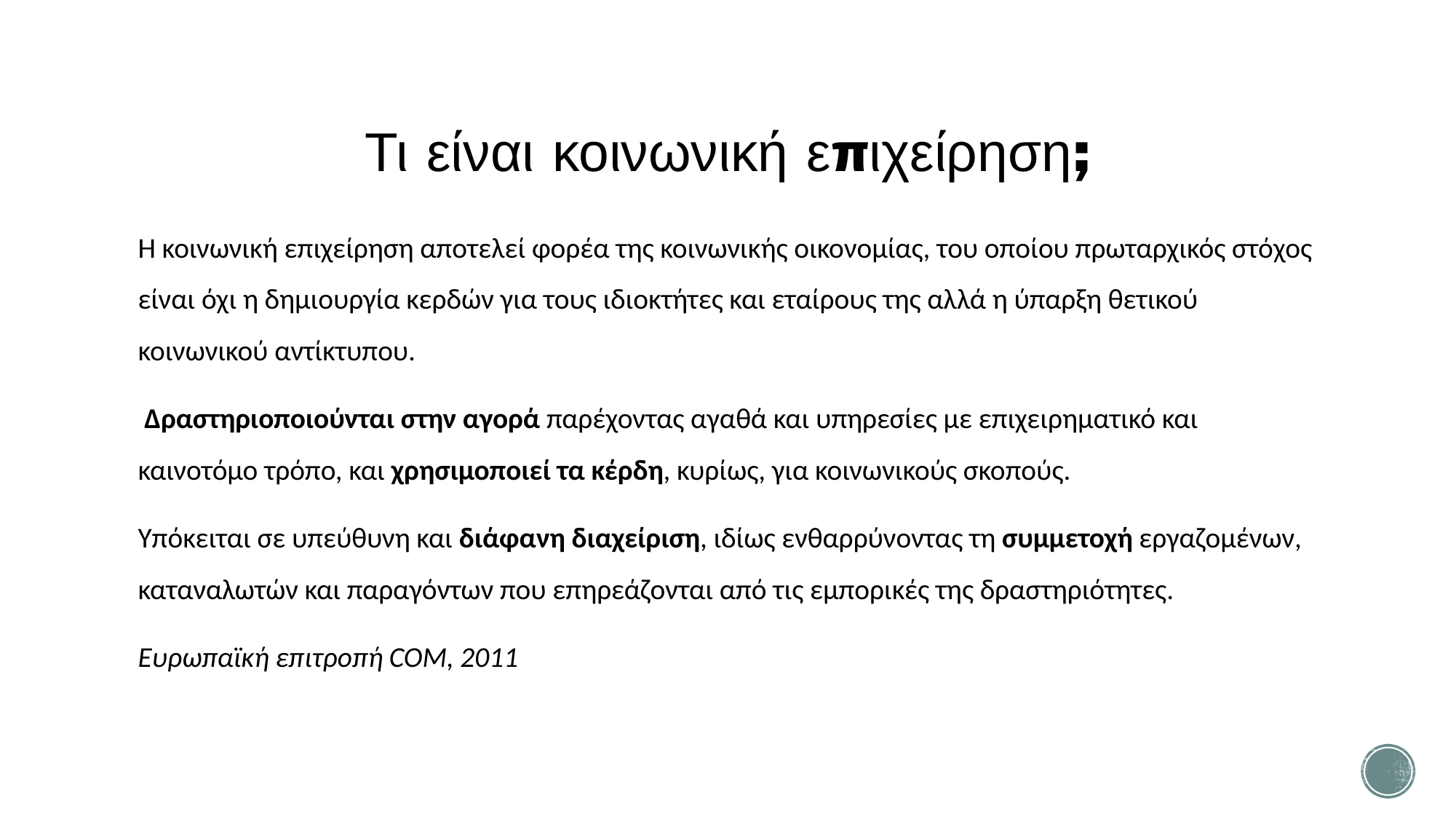

# Τι είναι κοινωνική επιχείρηση;
Η κοινωνική επιχείρηση αποτελεί φορέα της κοινωνικής οικονομίας, του οποίου πρωταρχικός στόχος είναι όχι η δημιουργία κερδών για τους ιδιοκτήτες και εταίρους της αλλά η ύπαρξη θετικού κοινωνικού αντίκτυπου.
 Δραστηριοποιούνται στην αγορά παρέχοντας αγαθά και υπηρεσίες με επιχειρηματικό και καινοτόμο τρόπο, και χρησιμοποιεί τα κέρδη, κυρίως, για κοινωνικούς σκοπούς.
Υπόκειται σε υπεύθυνη και διάφανη διαχείριση, ιδίως ενθαρρύνοντας τη συμμετοχή εργαζομένων, καταναλωτών και παραγόντων που επηρεάζονται από τις εμπορικές της δραστηριότητες.
Ευρωπαϊκή επιτροπή COM, 2011